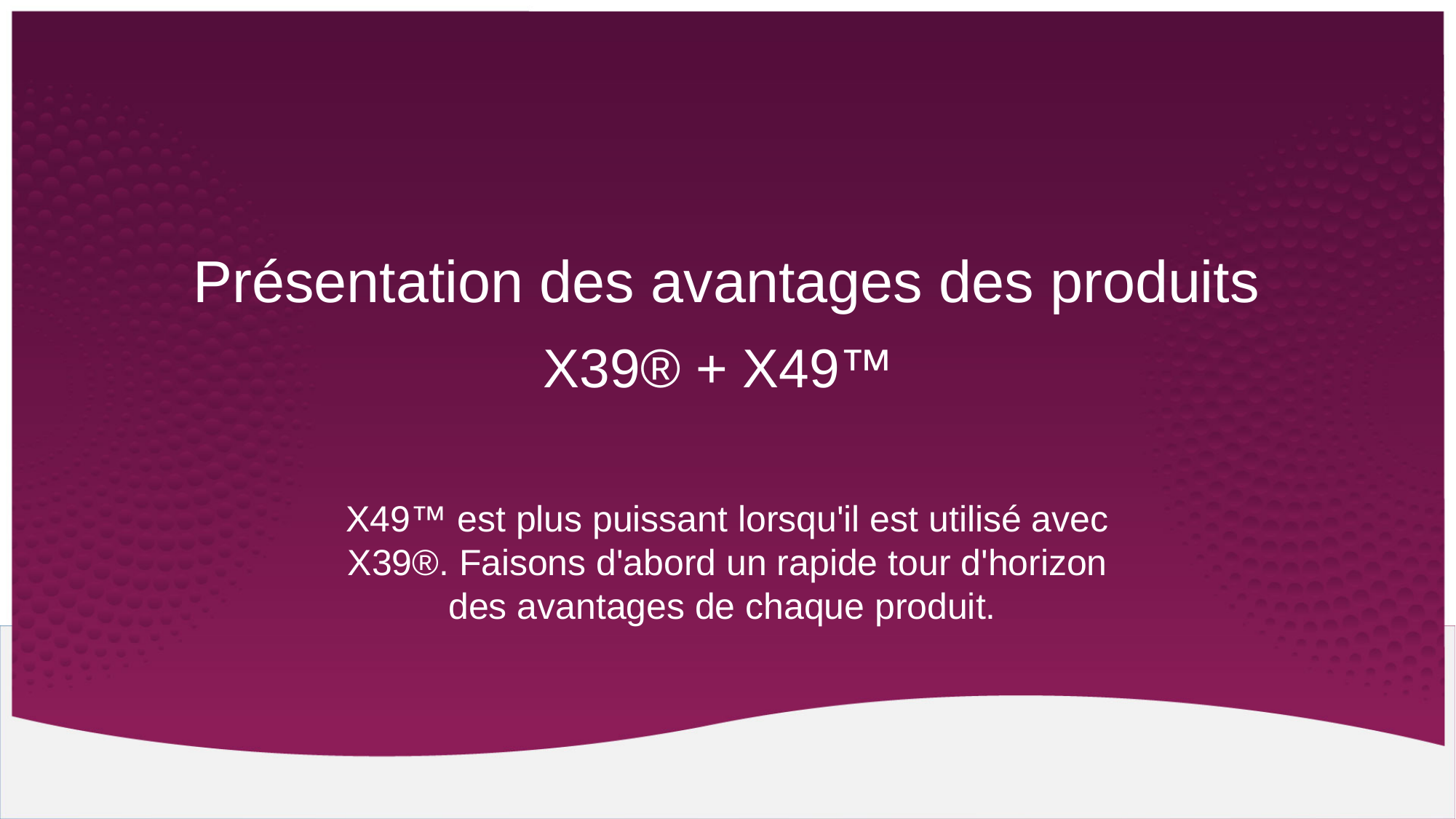

# Présentation des avantages des produits
X39® + X49™
X49™ est plus puissant lorsqu'il est utilisé avec X39®. Faisons d'abord un rapide tour d'horizon des avantages de chaque produit.